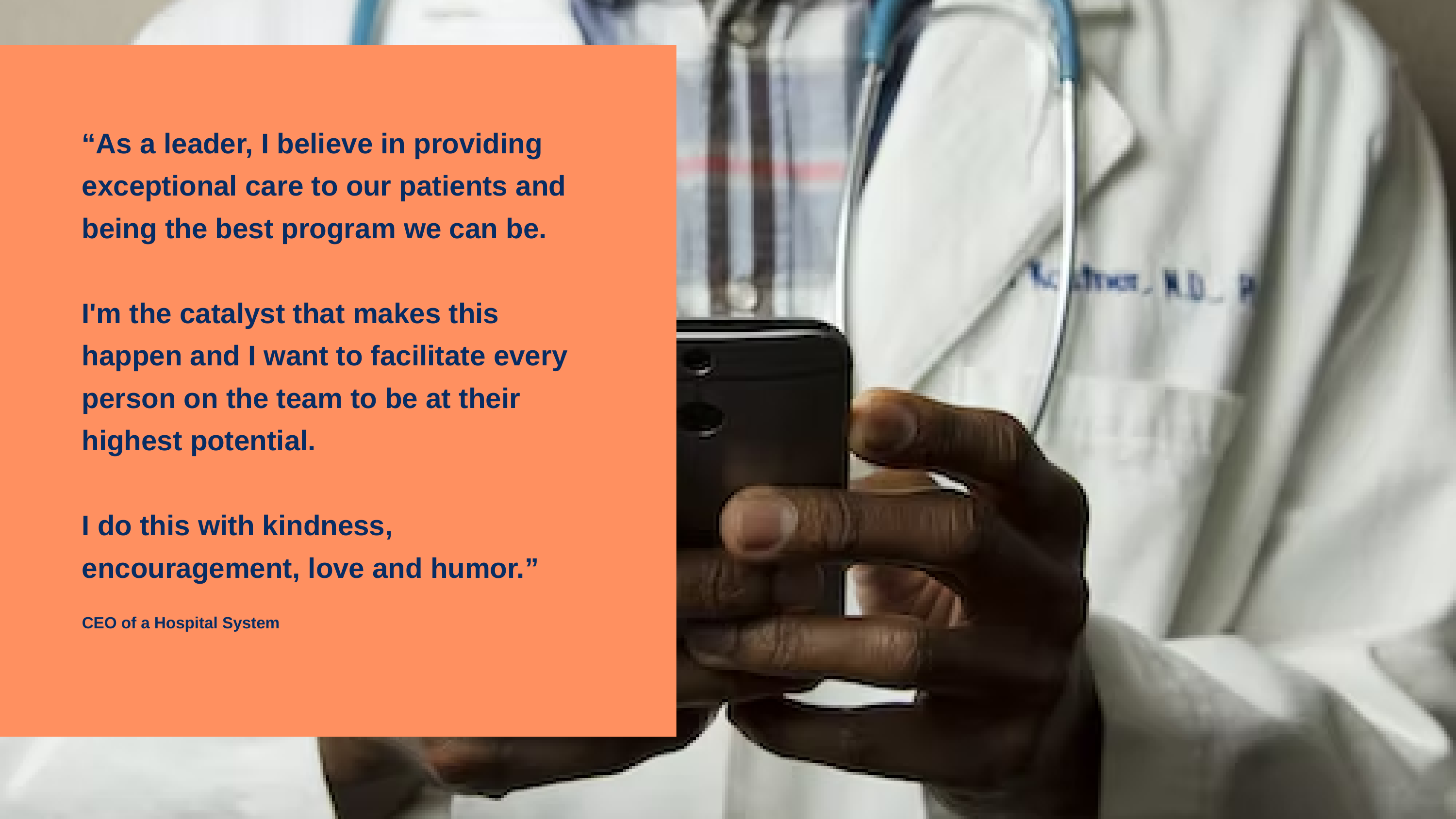

“As a leader, I believe in providing exceptional care to our patients and being the best program we can be.

I'm the catalyst that makes this happen and I want to facilitate every person on the team to be at their highest potential.

I do this with kindness, encouragement, love and humor.”

CEO of a Hospital System